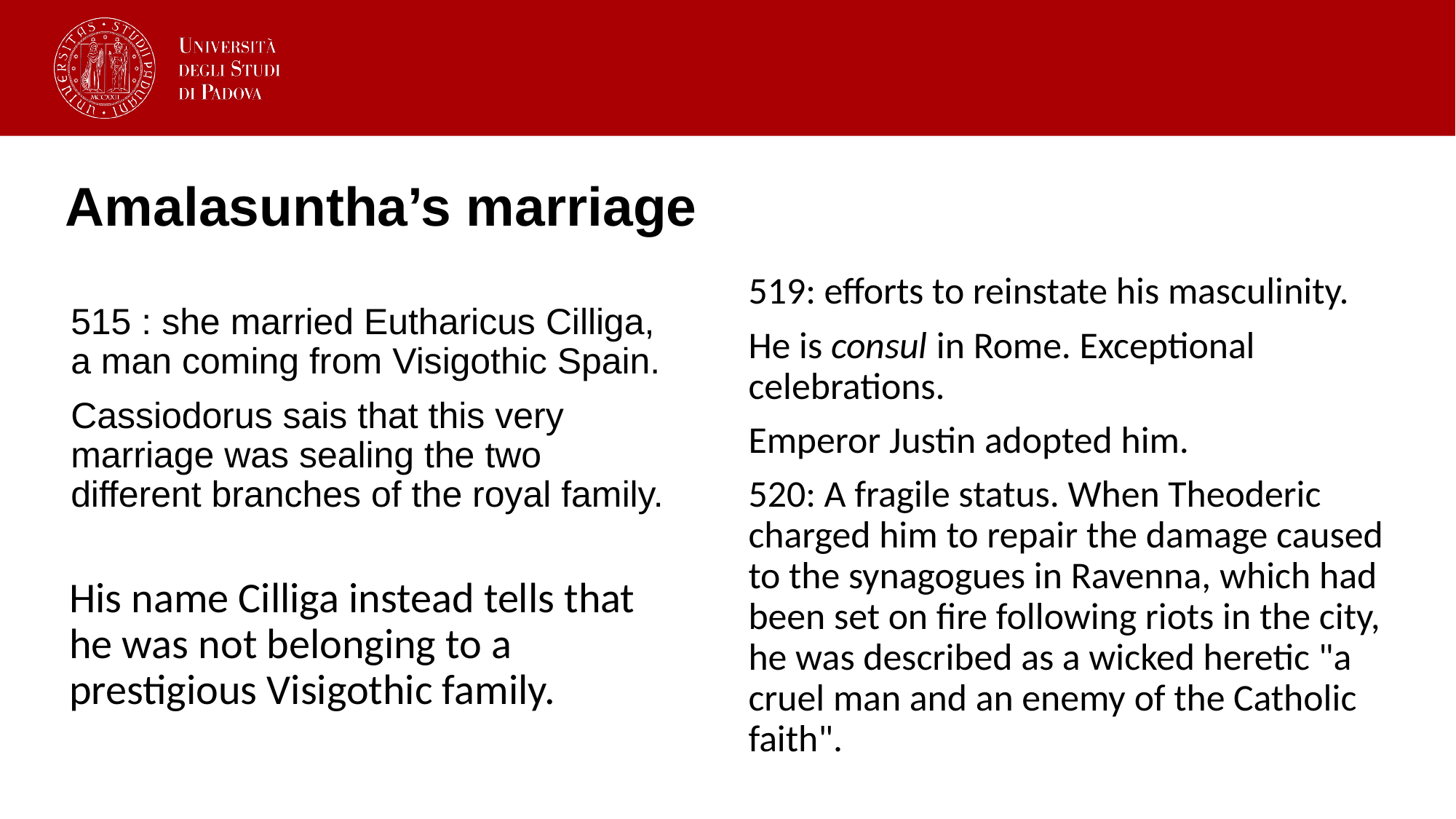

# Amalasuntha’s marriage
519: efforts to reinstate his masculinity.
He is consul in Rome. Exceptional celebrations.
Emperor Justin adopted him.
520: A fragile status. When Theoderic charged him to repair the damage caused to the synagogues in Ravenna, which had been set on fire following riots in the city, he was described as a wicked heretic "a cruel man and an enemy of the Catholic faith".
515 : she married Eutharicus Cilliga, a man coming from Visigothic Spain.
Cassiodorus sais that this very marriage was sealing the two different branches of the royal family.
His name Cilliga instead tells that he was not belonging to a prestigious Visigothic family.